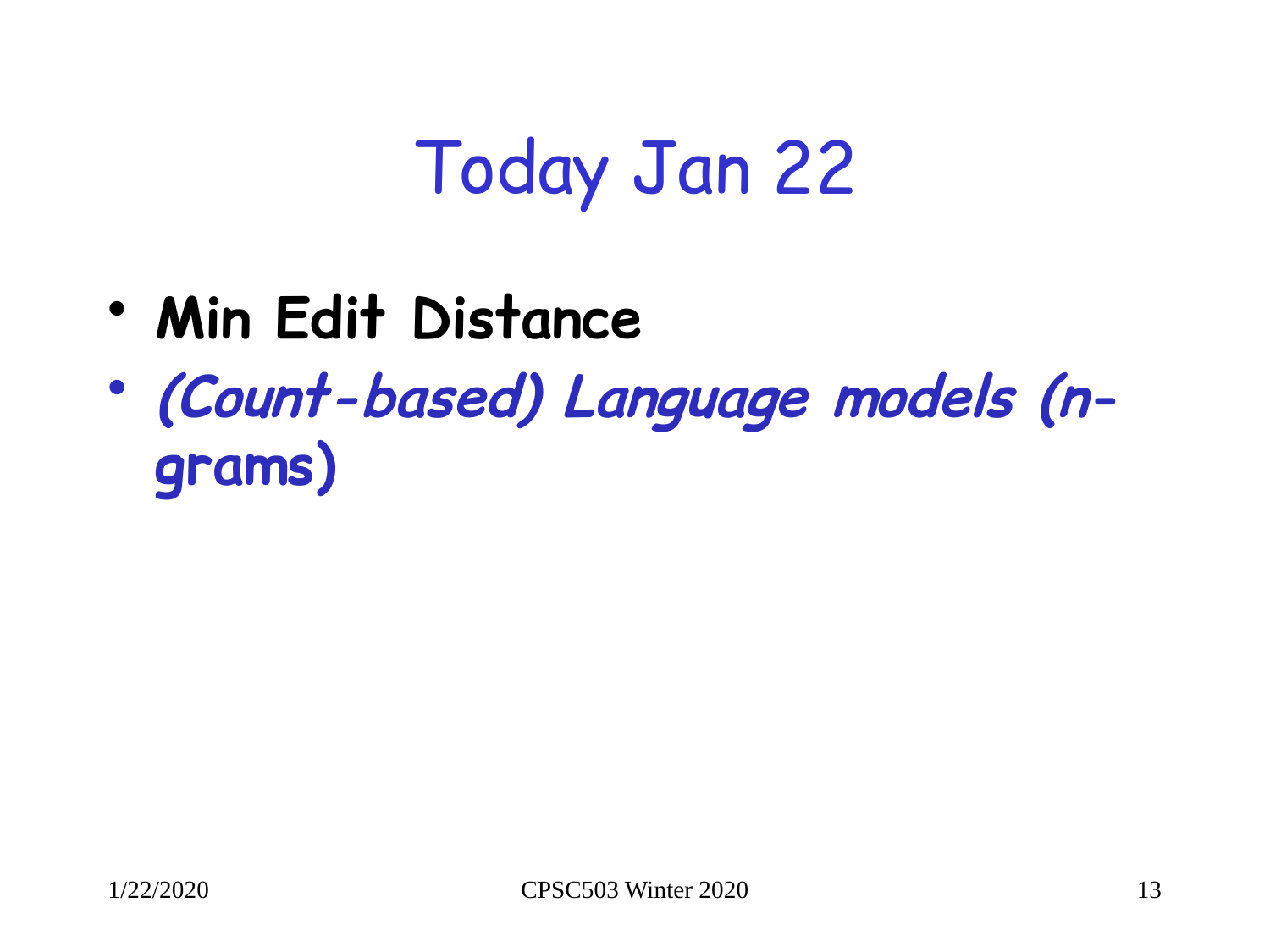

# Today Jan 22
Min Edit Distance
(Count-based) Language models (n-grams)
1/22/2020
CPSC503 Winter 2020
13